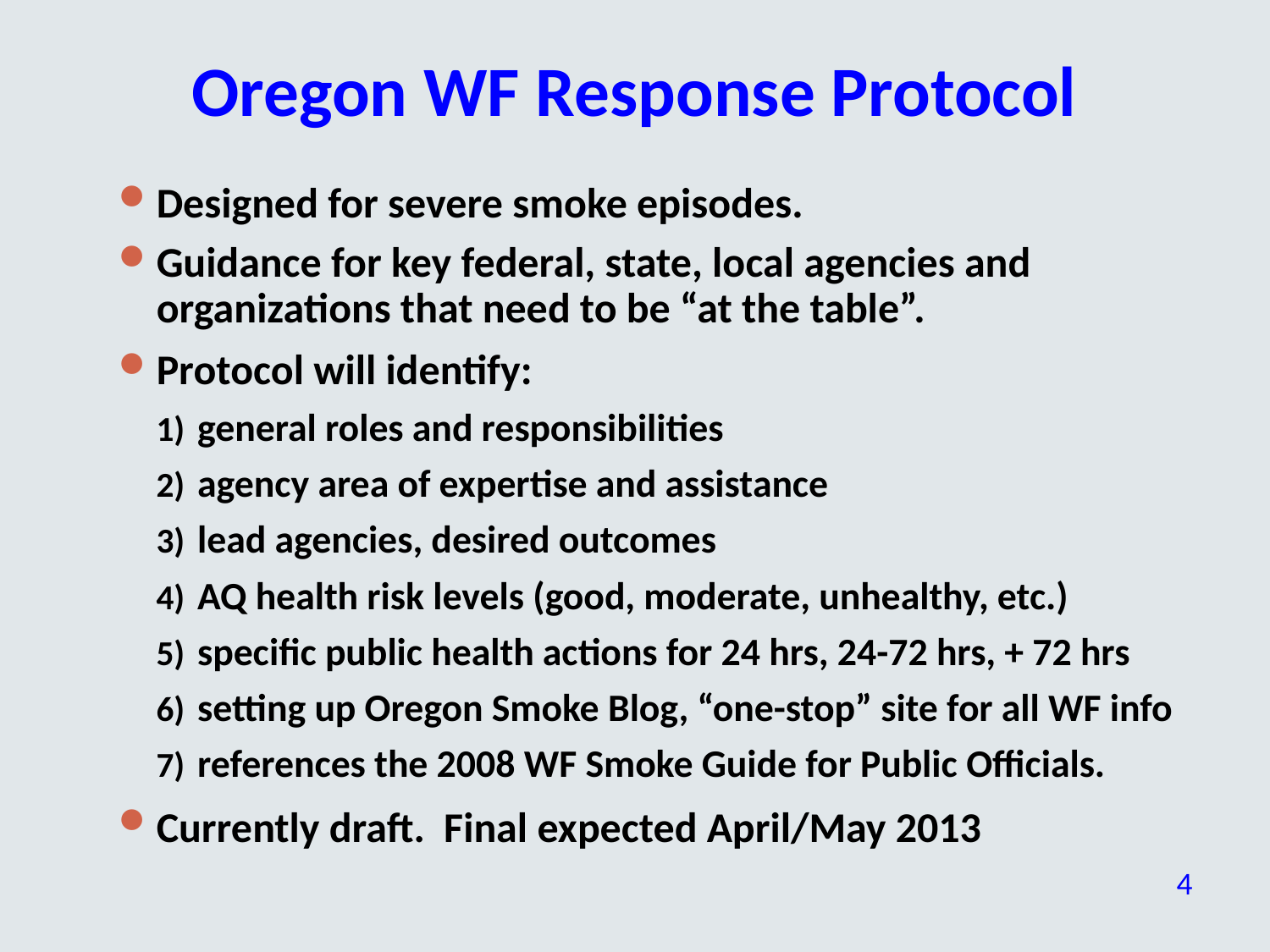

# Oregon WF Response Protocol
Designed for severe smoke episodes.
Guidance for key federal, state, local agencies and organizations that need to be “at the table”.
Protocol will identify:
general roles and responsibilities
agency area of expertise and assistance
lead agencies, desired outcomes
AQ health risk levels (good, moderate, unhealthy, etc.)
specific public health actions for 24 hrs, 24-72 hrs, + 72 hrs
setting up Oregon Smoke Blog, “one-stop” site for all WF info
references the 2008 WF Smoke Guide for Public Officials.
Currently draft.  Final expected April/May 2013

4